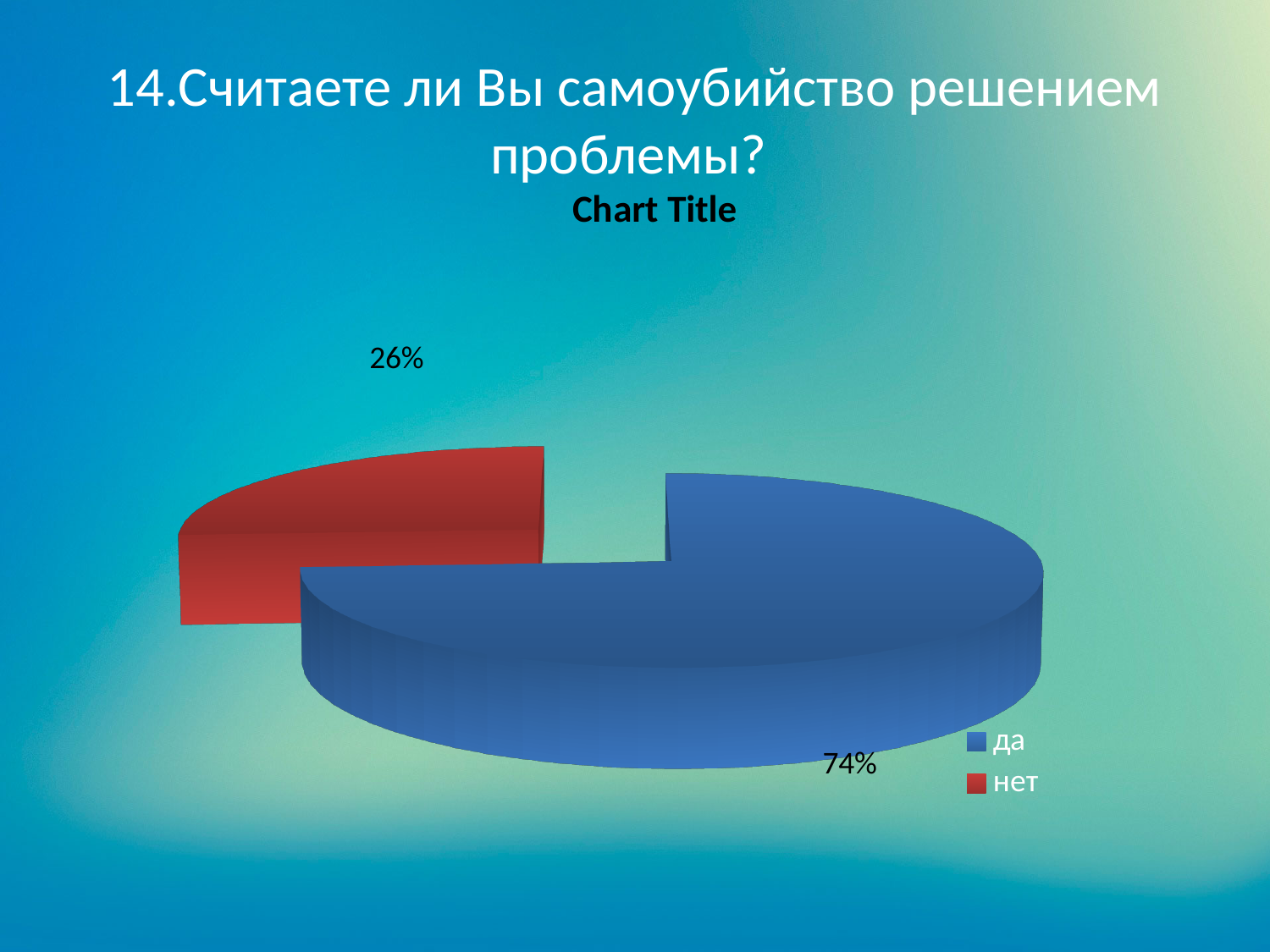

# 14.Считаете ли Вы самоубийство решением проблемы?

[unsupported chart]